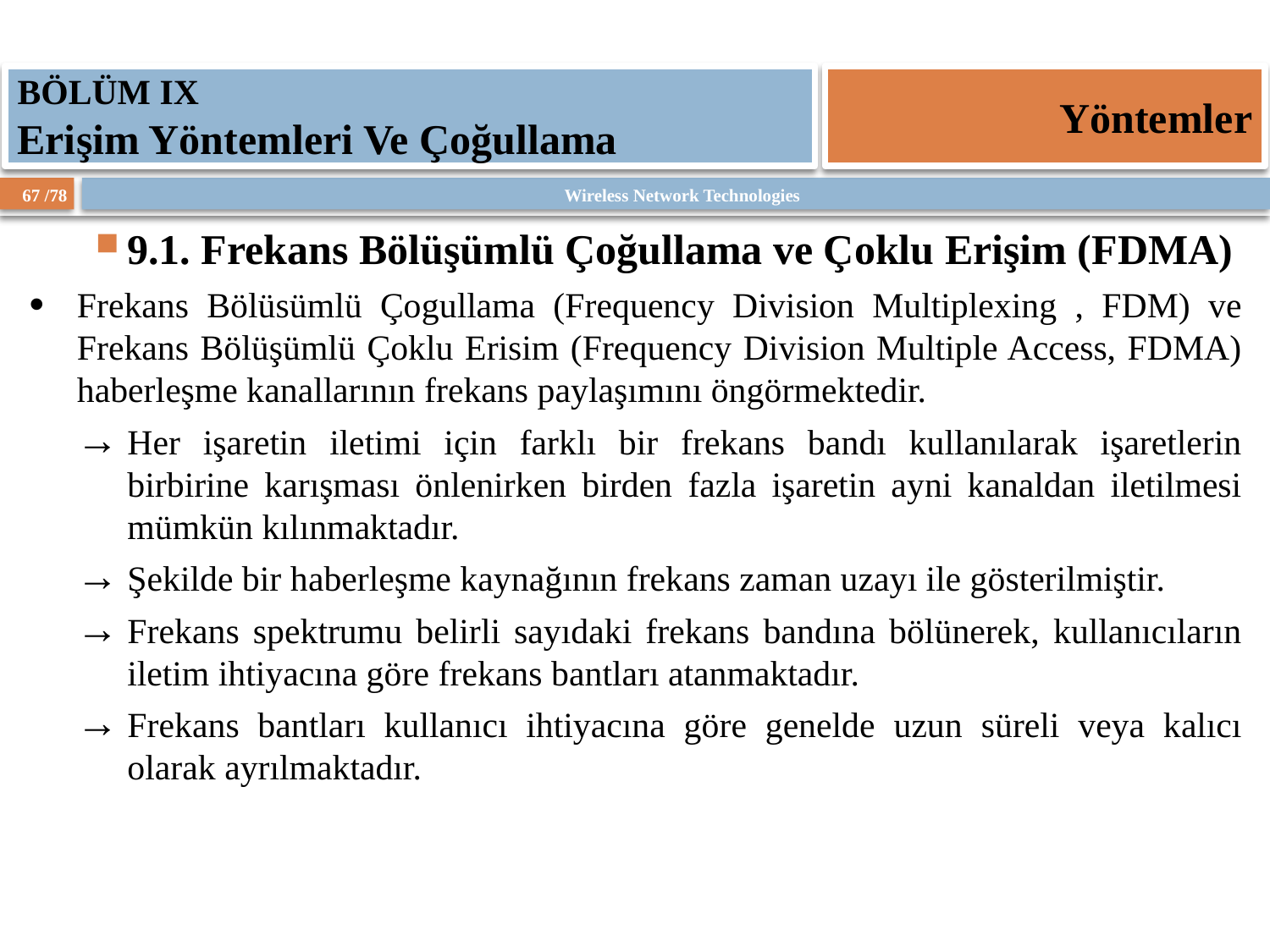

BÖLÜM IX
Erişim Yöntemleri Ve Çoğullama
Yöntemler
9.1. Frekans Bölüşümlü Çoğullama ve Çoklu Erişim (FDMA)
Frekans Bölüsümlü Çogullama (Frequency Division Multiplexing , FDM) ve Frekans Bölüşümlü Çoklu Erisim (Frequency Division Multiple Access, FDMA) haberleşme kanallarının frekans paylaşımını öngörmektedir.
Her işaretin iletimi için farklı bir frekans bandı kullanılarak işaretlerin birbirine karışması önlenirken birden fazla işaretin ayni kanaldan iletilmesi mümkün kılınmaktadır.
Şekilde bir haberleşme kaynağının frekans zaman uzayı ile gösterilmiştir.
Frekans spektrumu belirli sayıdaki frekans bandına bölünerek, kullanıcıların iletim ihtiyacına göre frekans bantları atanmaktadır.
Frekans bantları kullanıcı ihtiyacına göre genelde uzun süreli veya kalıcı olarak ayrılmaktadır.